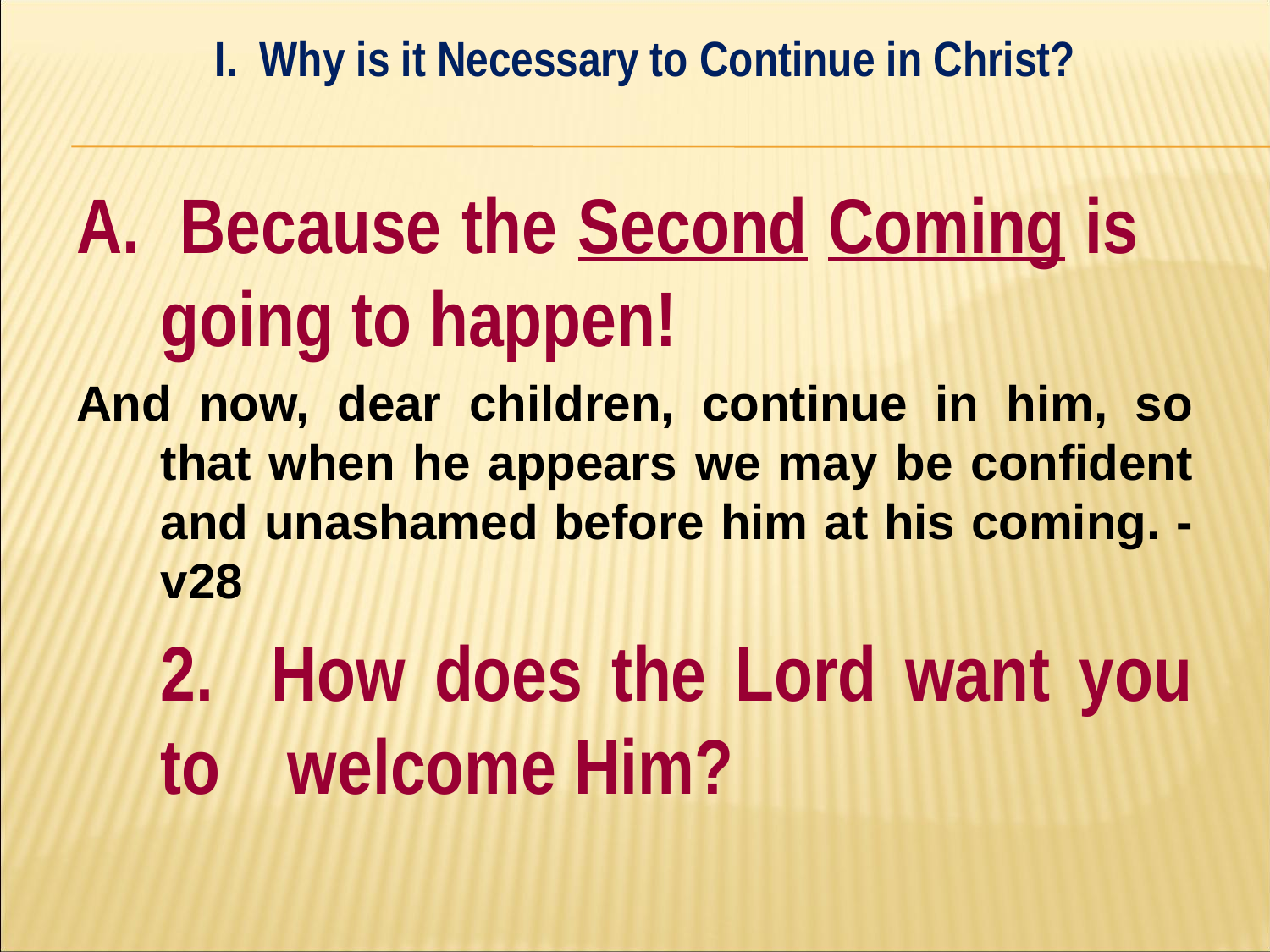

I.  Why is it Necessary to Continue in Christ?
#
A.  Because the Second Coming is 	going to happen!
And now, dear children, continue in him, so that when he appears we may be confident and unashamed before him at his coming. - v28
	2.  How does the Lord want you to 	welcome Him?